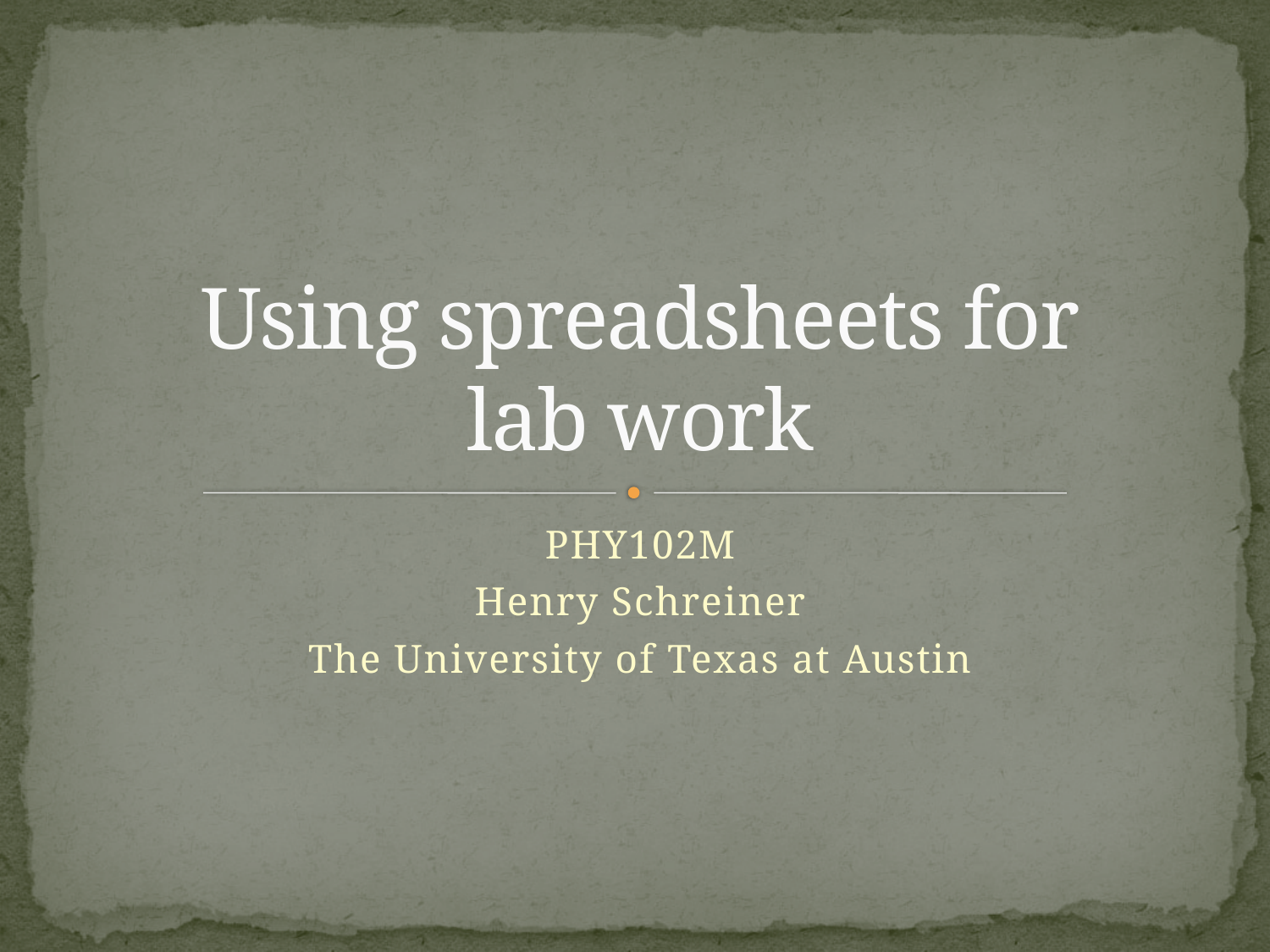

# Using spreadsheets for lab work
PHY102M
Henry Schreiner
The University of Texas at Austin